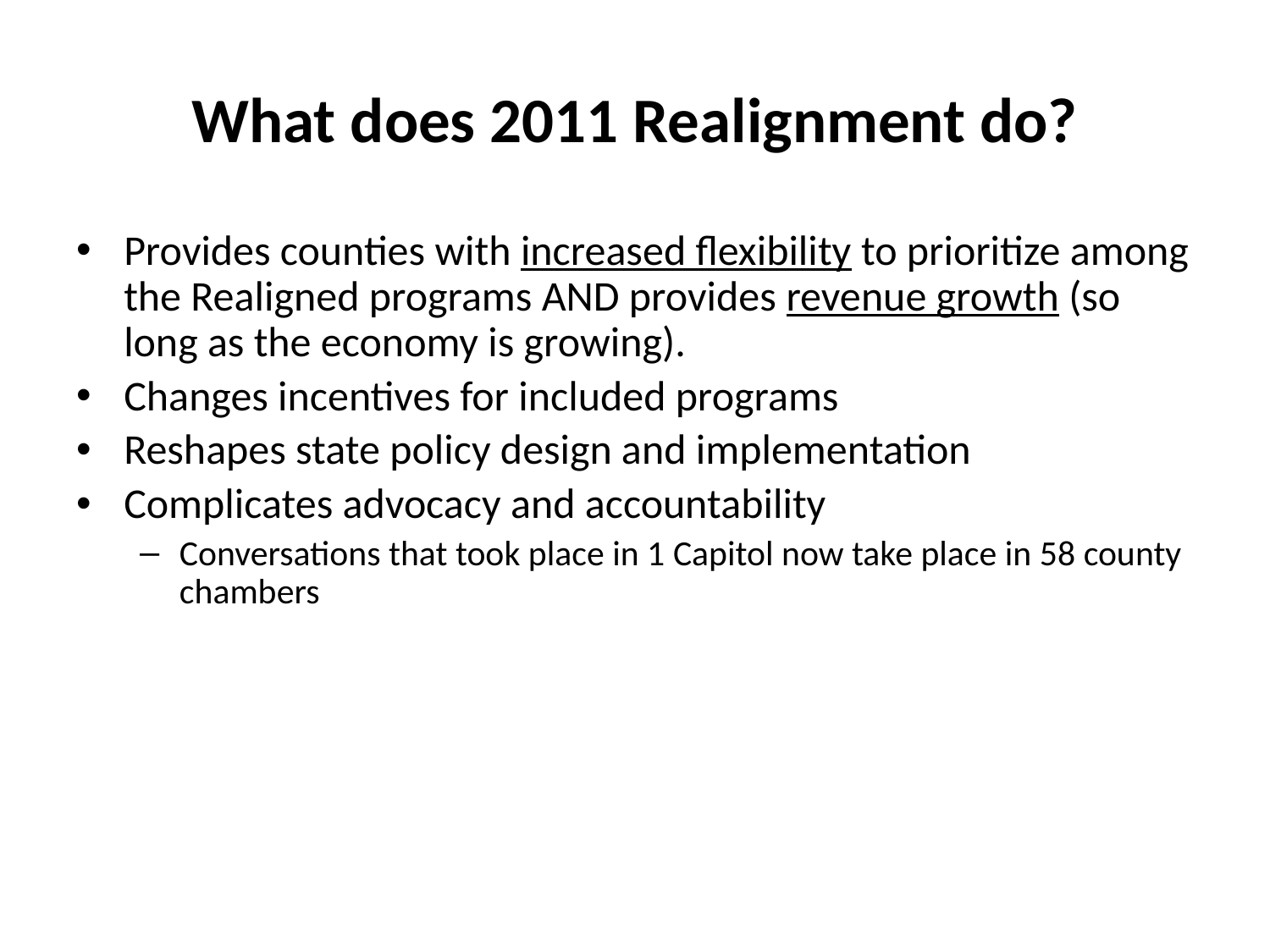

# What does 2011 Realignment do?
Provides counties with increased flexibility to prioritize among the Realigned programs AND provides revenue growth (so long as the economy is growing).
Changes incentives for included programs
Reshapes state policy design and implementation
Complicates advocacy and accountability
Conversations that took place in 1 Capitol now take place in 58 county chambers